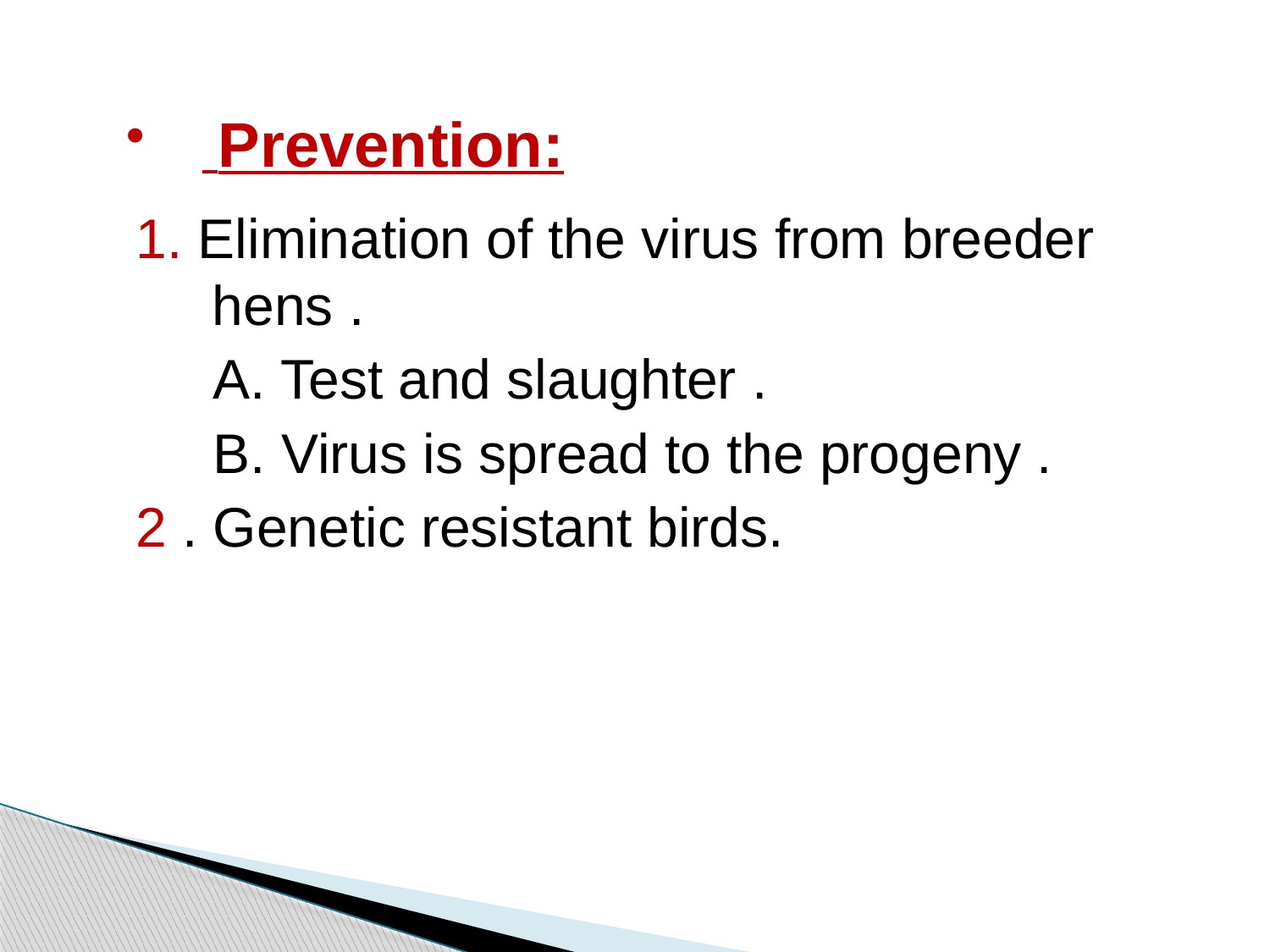

# Prevention:
1. Elimination of the virus from breeder hens .
     A. Test and slaughter .
     B. Virus is spread to the progeny .
2 . Genetic resistant birds.